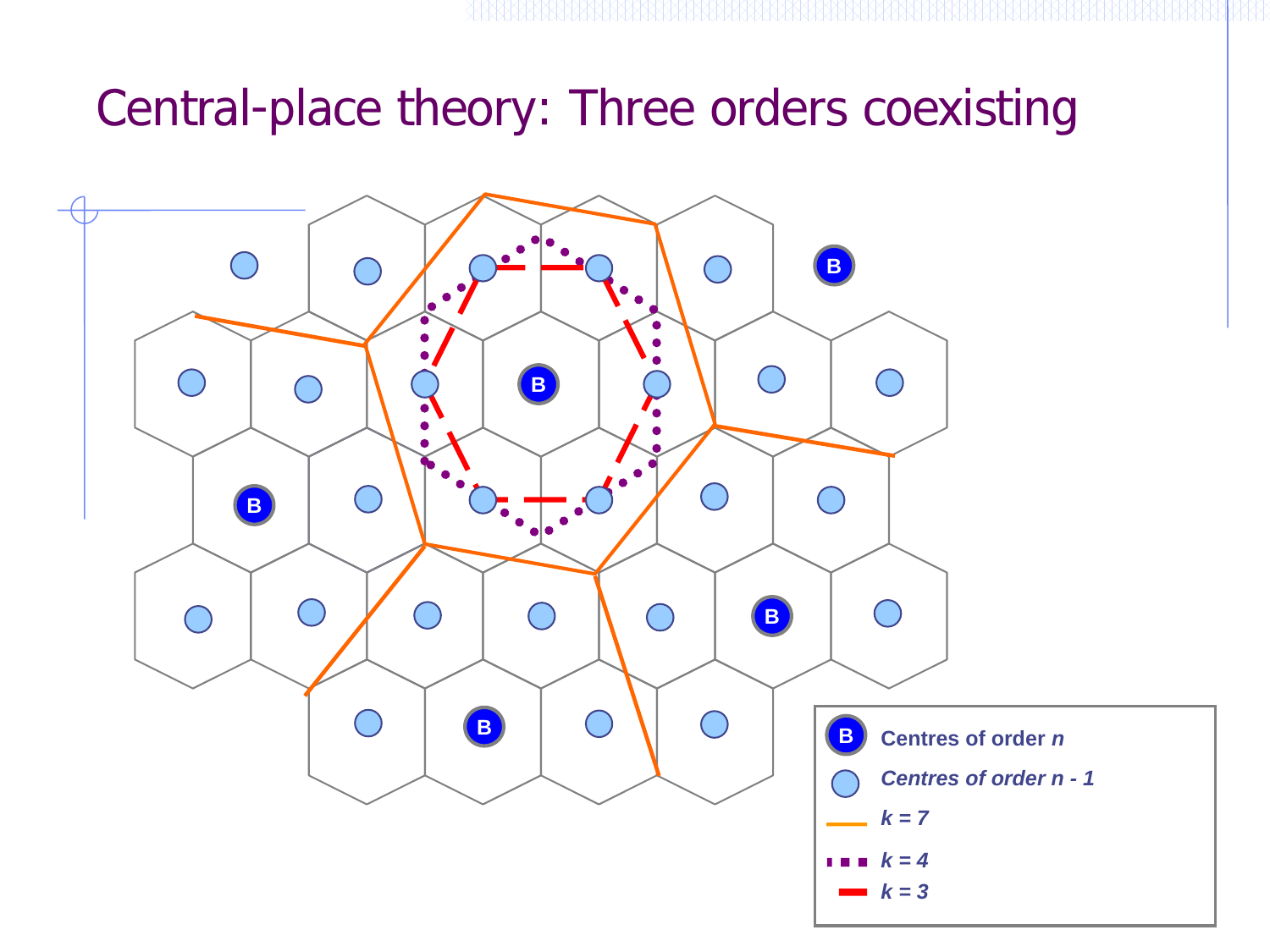

Central-place theory: Three orders coexisting

B

B

B

B

B

B
Centres of order n
Centres of order n - 1

k = 7

k = 4

k = 3